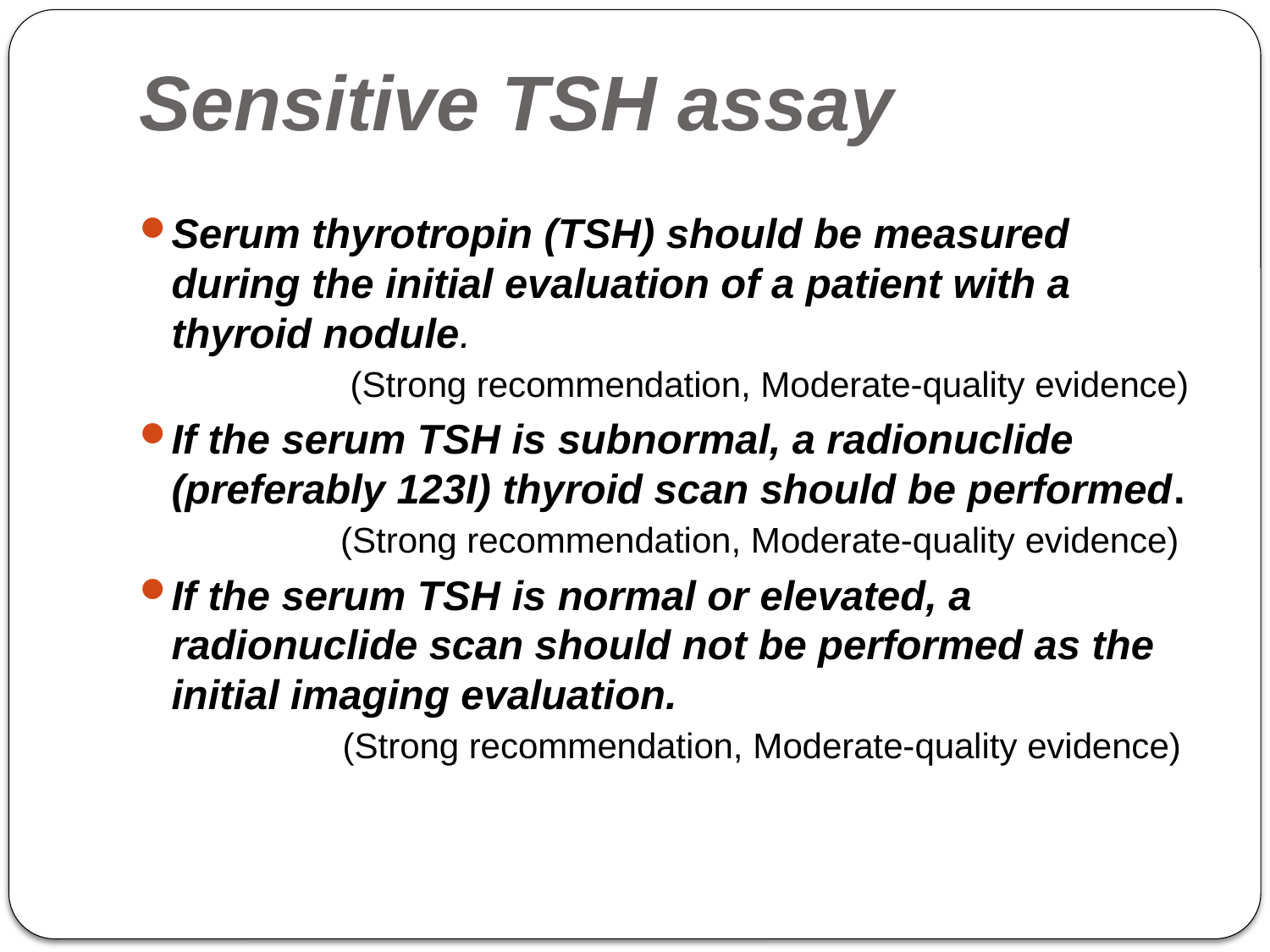

# Sensitive TSH assay
Serum thyrotropin (TSH) should be measured during the initial evaluation of a patient with a thyroid nodule.
           (Strong recommendation, Moderate-quality evidence)
If the serum TSH is subnormal, a radionuclide (preferably 123I) thyroid scan should be performed.
          (Strong recommendation, Moderate-quality evidence)
If the serum TSH is normal or elevated, a radionuclide scan should not be performed as the initial imaging evaluation.
       (Strong recommendation, Moderate-quality evidence)